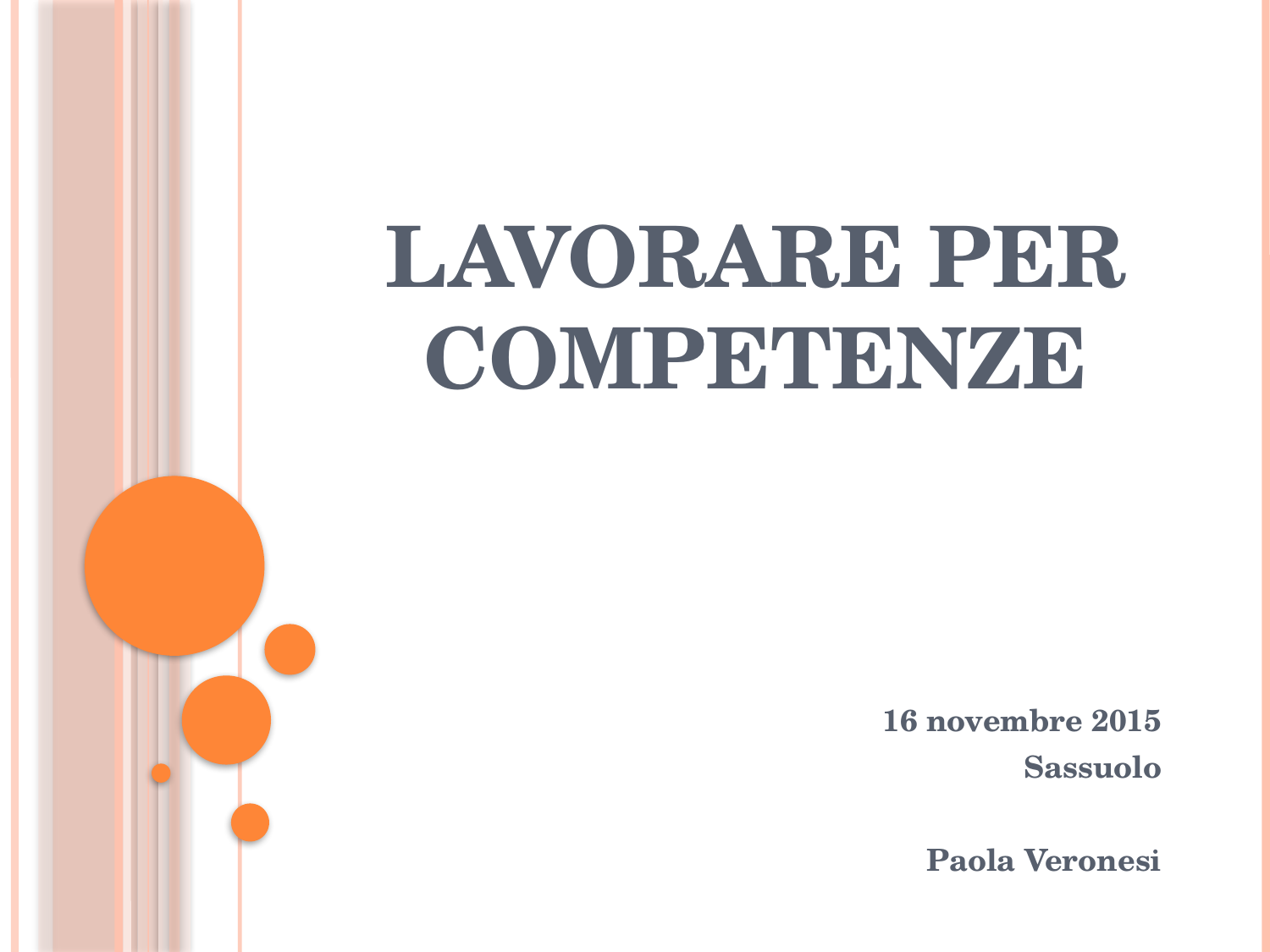

# Lavorare per competenze
16 novembre 2015
Sassuolo

Paola Veronesi